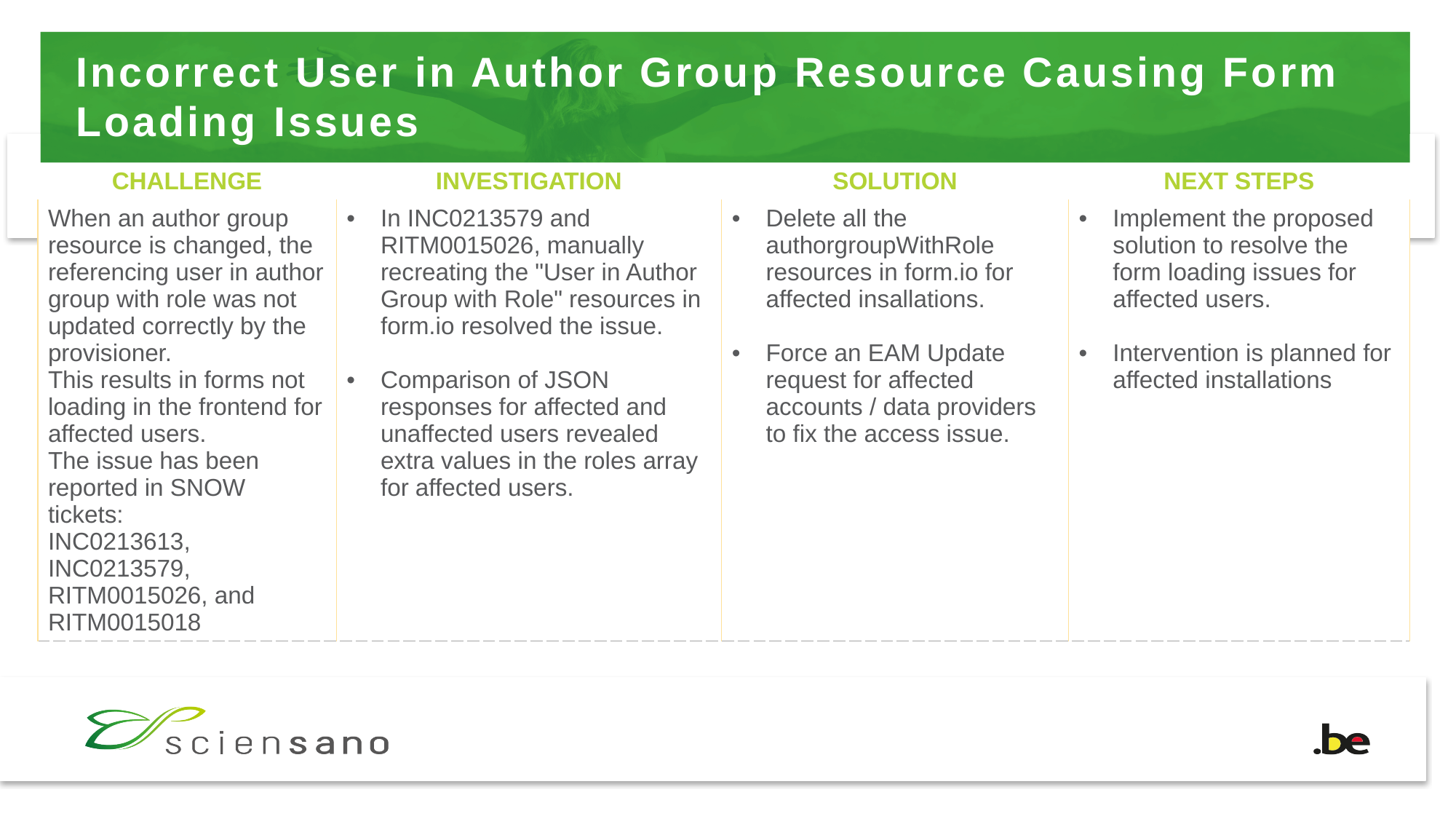

# Incorrect User in Author Group Resource Causing Form Loading Issues
| CHALLENGE | INVESTIGATION | SOLUTION | NEXT STEPS |
| --- | --- | --- | --- |
| When an author group resource is changed, the referencing user in author group with role was not updated correctly by the provisioner. This results in forms not loading in the frontend for affected users. The issue has been reported in SNOW tickets: INC0213613, INC0213579, RITM0015026, and RITM0015018 | In INC0213579 and RITM0015026, manually recreating the "User in Author Group with Role" resources in form.io resolved the issue. Comparison of JSON responses for affected and unaffected users revealed extra values in the roles array for affected users. | Delete all the authorgroupWithRole resources in form.io for affected insallations. Force an EAM Update request for affected accounts / data providers to fix the access issue. | Implement the proposed solution to resolve the form loading issues for affected users. Intervention is planned for affected installations |